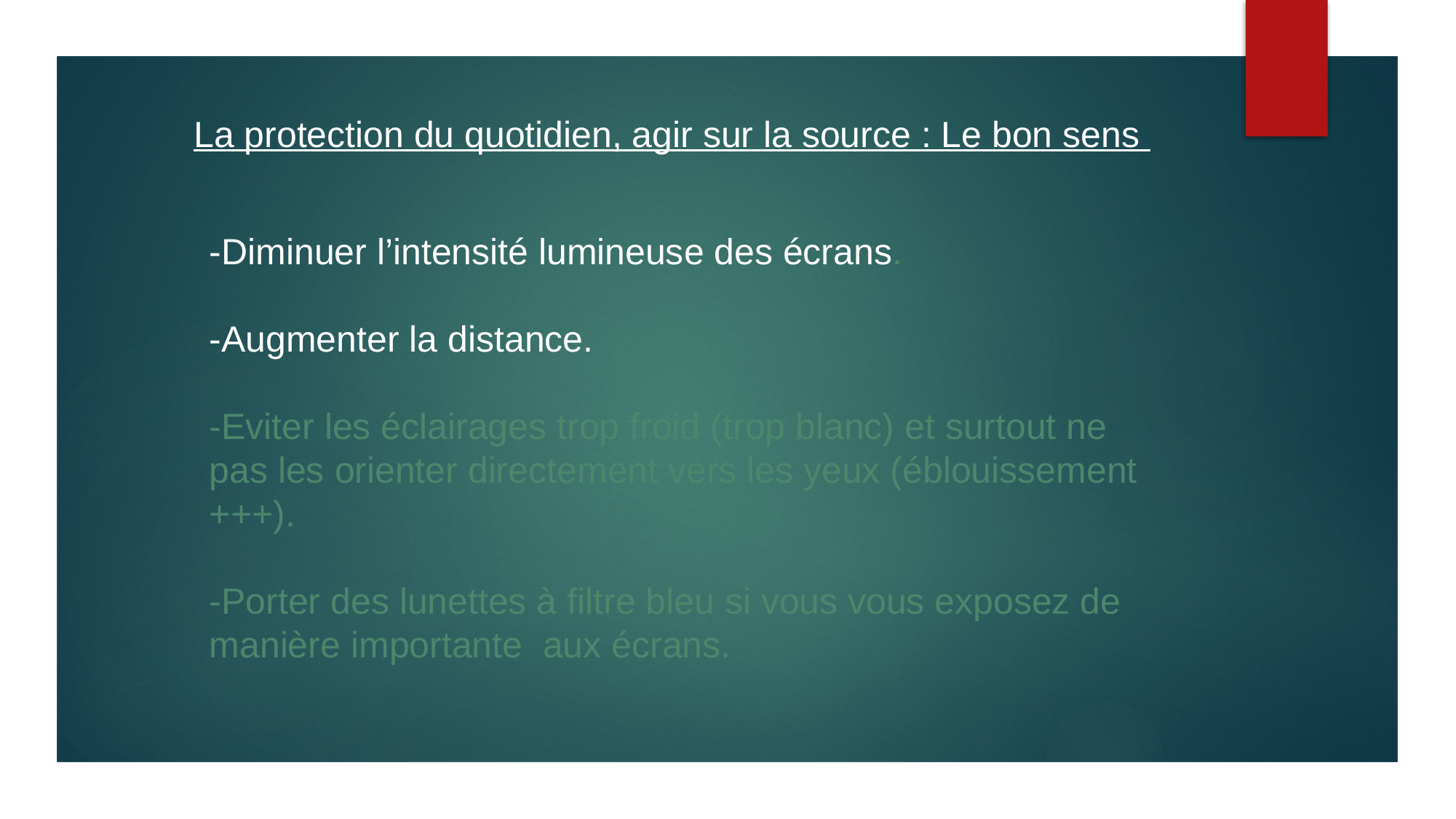

La protection du quotidien, agir sur la source : Le bon sens

-Diminuer l’intensité lumineuse des écrans.

-Augmenter la distance.

-Eviter les éclairages trop froid (trop blanc) et surtout ne pas les orienter directement vers les yeux (éblouissement +++).

-Porter des lunettes à filtre bleu si vous vous exposez de manière importante  aux écrans.